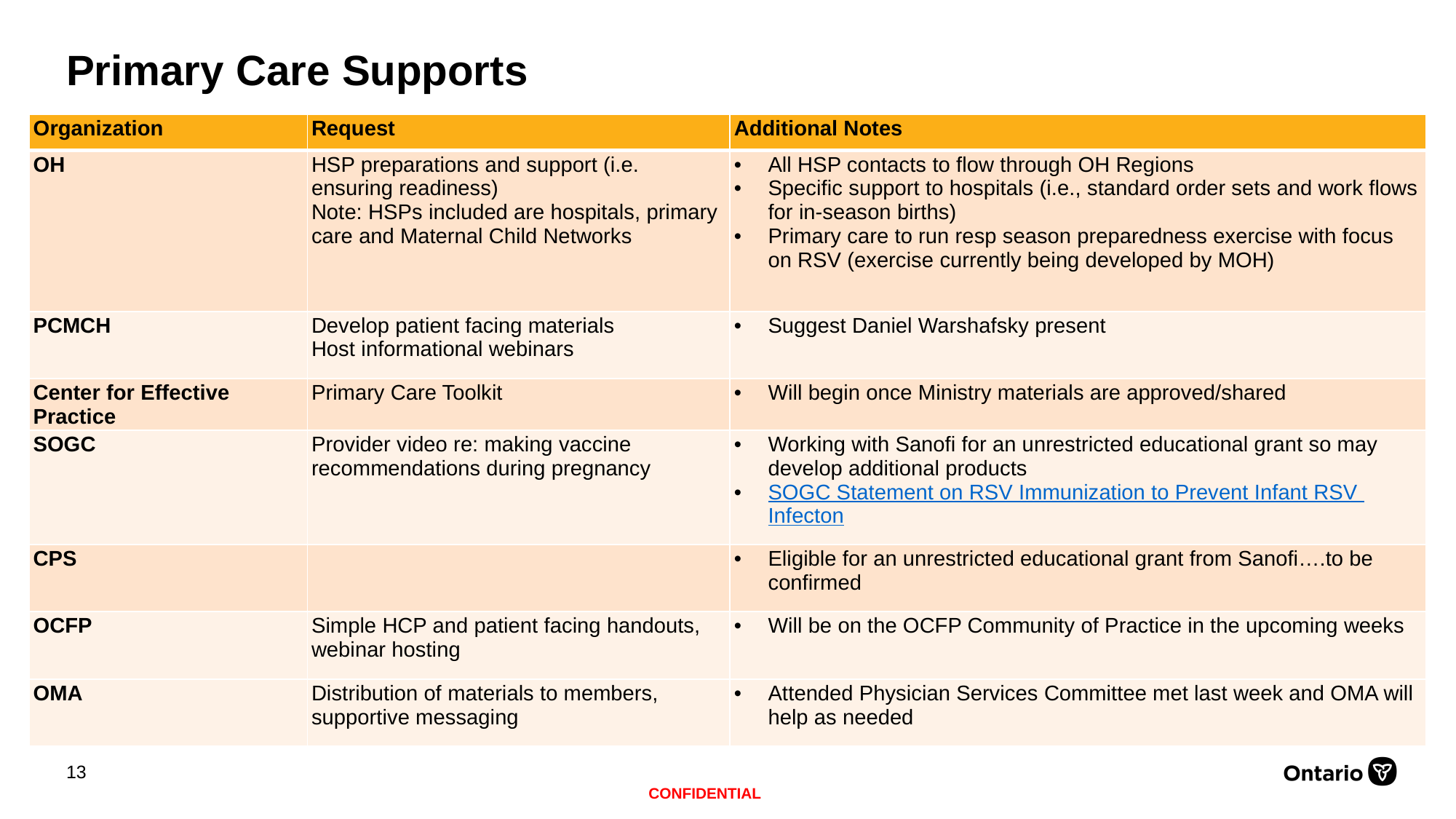

# Primary Care Supports
| Organization | Request | Additional Notes |
| --- | --- | --- |
| OH | HSP preparations and support (i.e. ensuring readiness) Note: HSPs included are hospitals, primary care and Maternal Child Networks | All HSP contacts to flow through OH Regions Specific support to hospitals (i.e., standard order sets and work flows for in-season births) Primary care to run resp season preparedness exercise with focus on RSV (exercise currently being developed by MOH) |
| PCMCH | Develop patient facing materials Host informational webinars | Suggest Daniel Warshafsky present |
| Center for Effective Practice | Primary Care Toolkit | Will begin once Ministry materials are approved/shared |
| SOGC | Provider video re: making vaccine recommendations during pregnancy | Working with Sanofi for an unrestricted educational grant so may develop additional products SOGC Statement on RSV Immunization to Prevent Infant RSV Infecton |
| CPS |  | Eligible for an unrestricted educational grant from Sanofi….to be confirmed |
| OCFP | Simple HCP and patient facing handouts, webinar hosting | Will be on the OCFP Community of Practice in the upcoming weeks |
| OMA | Distribution of materials to members, supportive messaging | Attended Physician Services Committee met last week and OMA will help as needed |
13
CONFIDENTIAL